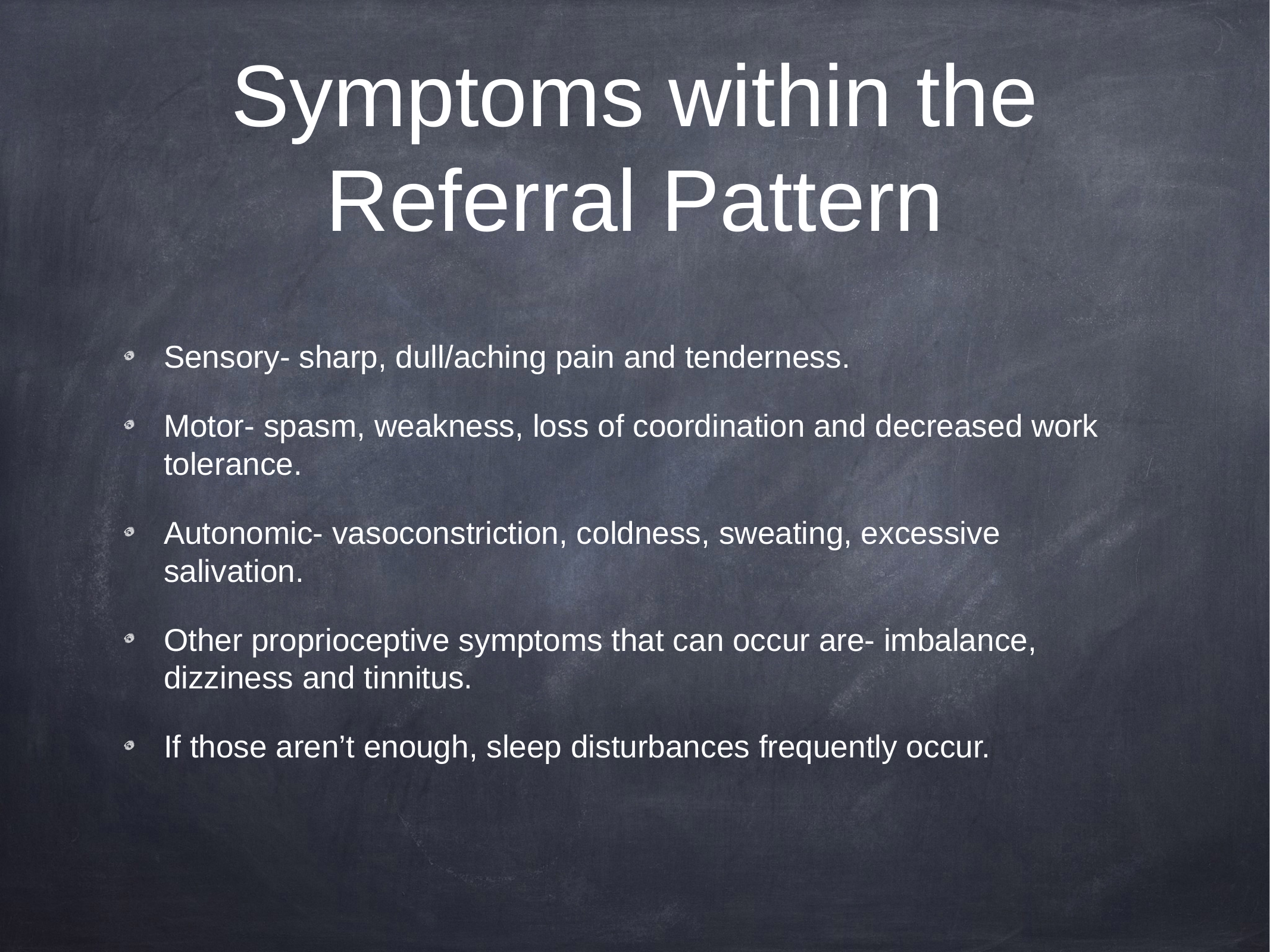

# Symptoms within the Referral Pattern
Sensory- sharp, dull/aching pain and tenderness.
Motor- spasm, weakness, loss of coordination and decreased work tolerance.
Autonomic- vasoconstriction, coldness, sweating, excessive salivation.
Other proprioceptive symptoms that can occur are- imbalance, dizziness and tinnitus.
If those aren’t enough, sleep disturbances frequently occur.